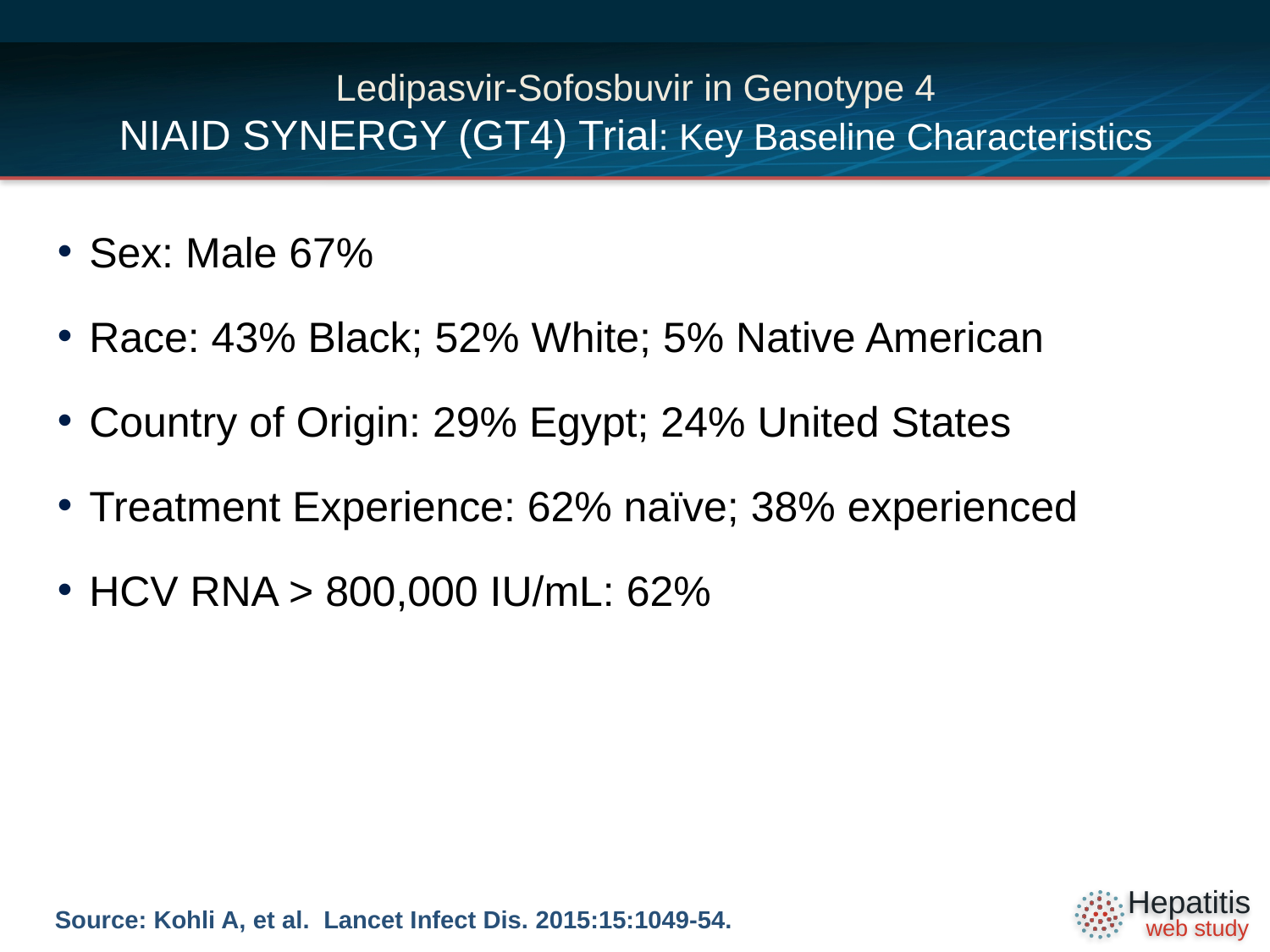

# Ledipasvir-Sofosbuvir in Genotype 4 NIAID SYNERGY (GT4) Trial: Key Baseline Characteristics
Sex: Male 67%
Race: 43% Black; 52% White; 5% Native American
Country of Origin: 29% Egypt; 24% United States
Treatment Experience: 62% naïve; 38% experienced
HCV RNA > 800,000 IU/mL: 62%
Source: Kohli A, et al.  Lancet Infect Dis. 2015:15:1049-54.